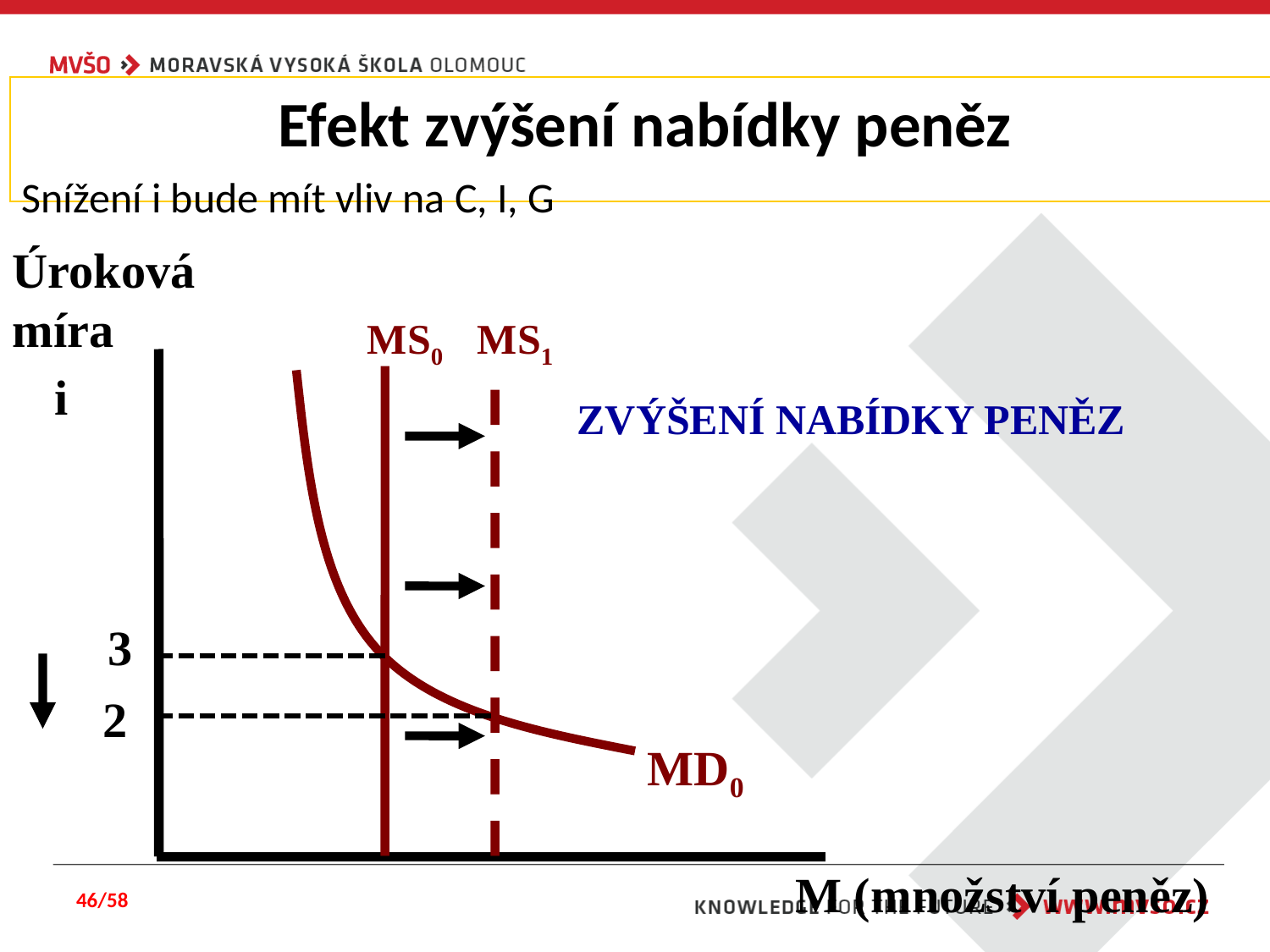

Efekt zvýšení nabídky peněz

Snížení i bude mít vliv na C, I, G
Úroková míra

MS0

MS1

i

MD0
ZVÝŠENÍ NABÍDKY PENĚZ

3

2

M (množství peněz)
46/58